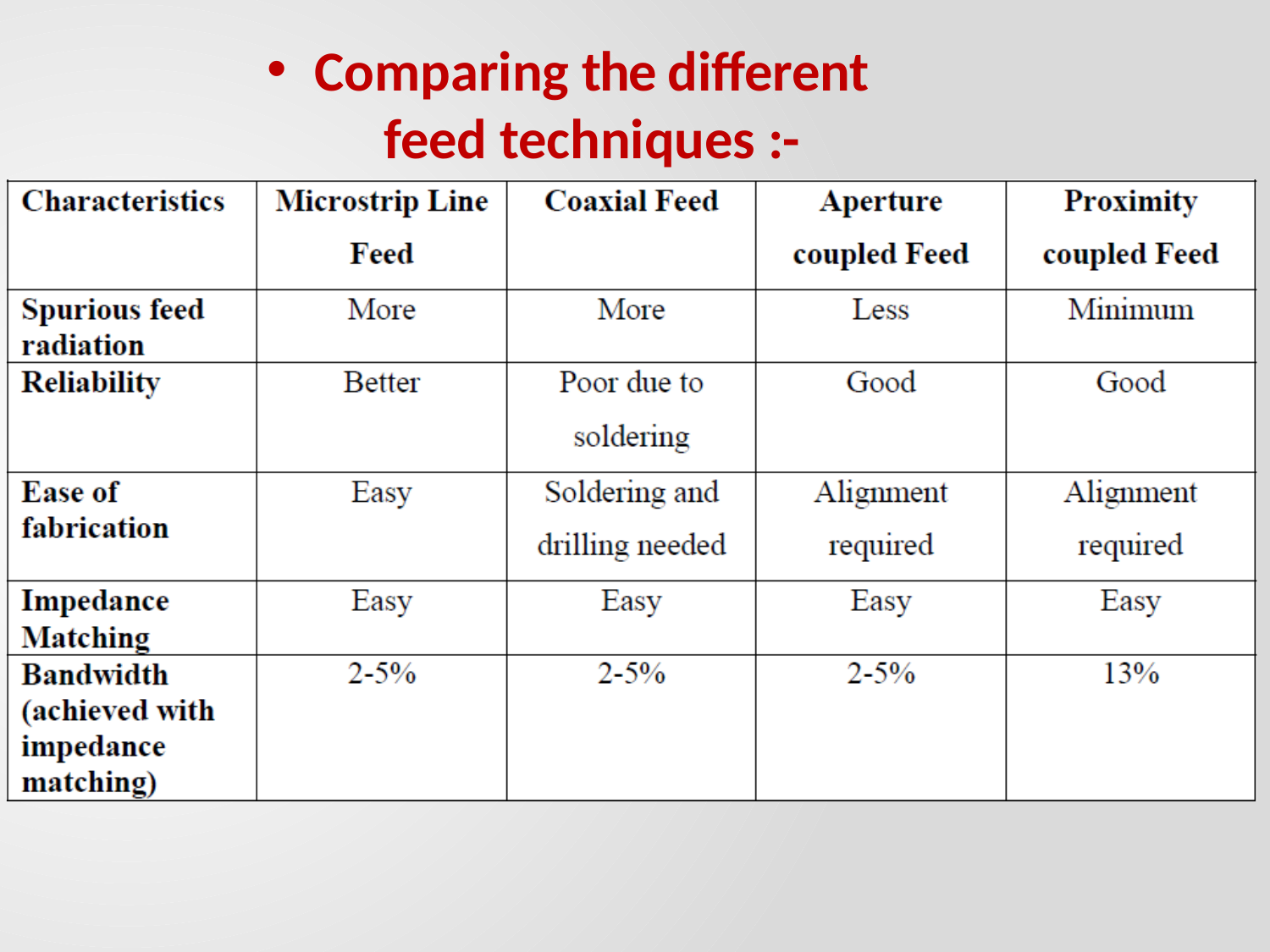

# Comparing the different feed techniques :-